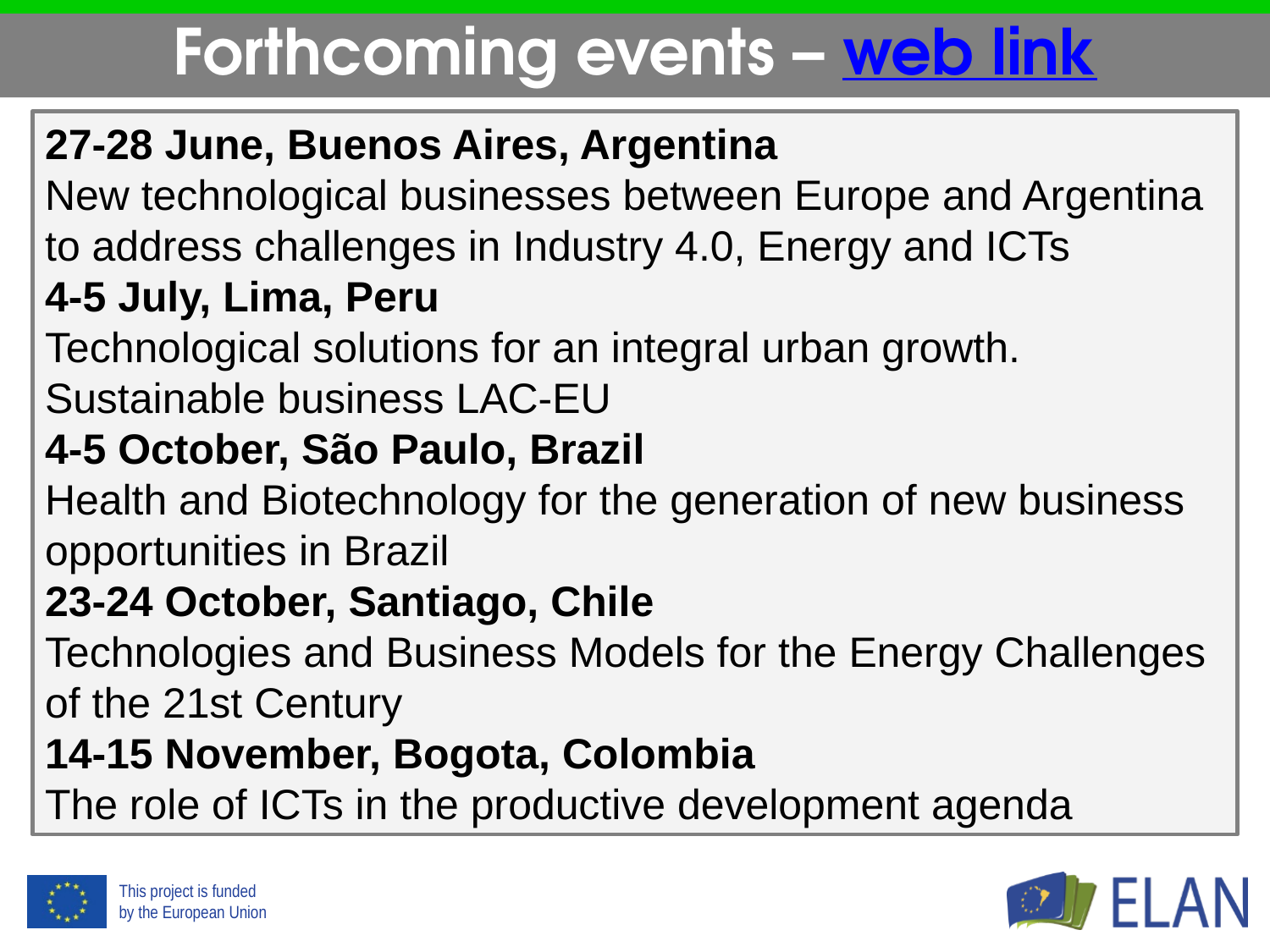

# Forthcoming events – web link
27-28 June, Buenos Aires, Argentina
New technological businesses between Europe and Argentina to address challenges in Industry 4.0, Energy and ICTs
4-5 July, Lima, Peru
Technological solutions for an integral urban growth. Sustainable business LAC-EU
4-5 October, São Paulo, Brazil
Health and Biotechnology for the generation of new business opportunities in Brazil
23-24 October, Santiago, Chile
Technologies and Business Models for the Energy Challenges of the 21st Century
14-15 November, Bogota, Colombia
The role of ICTs in the productive development agenda